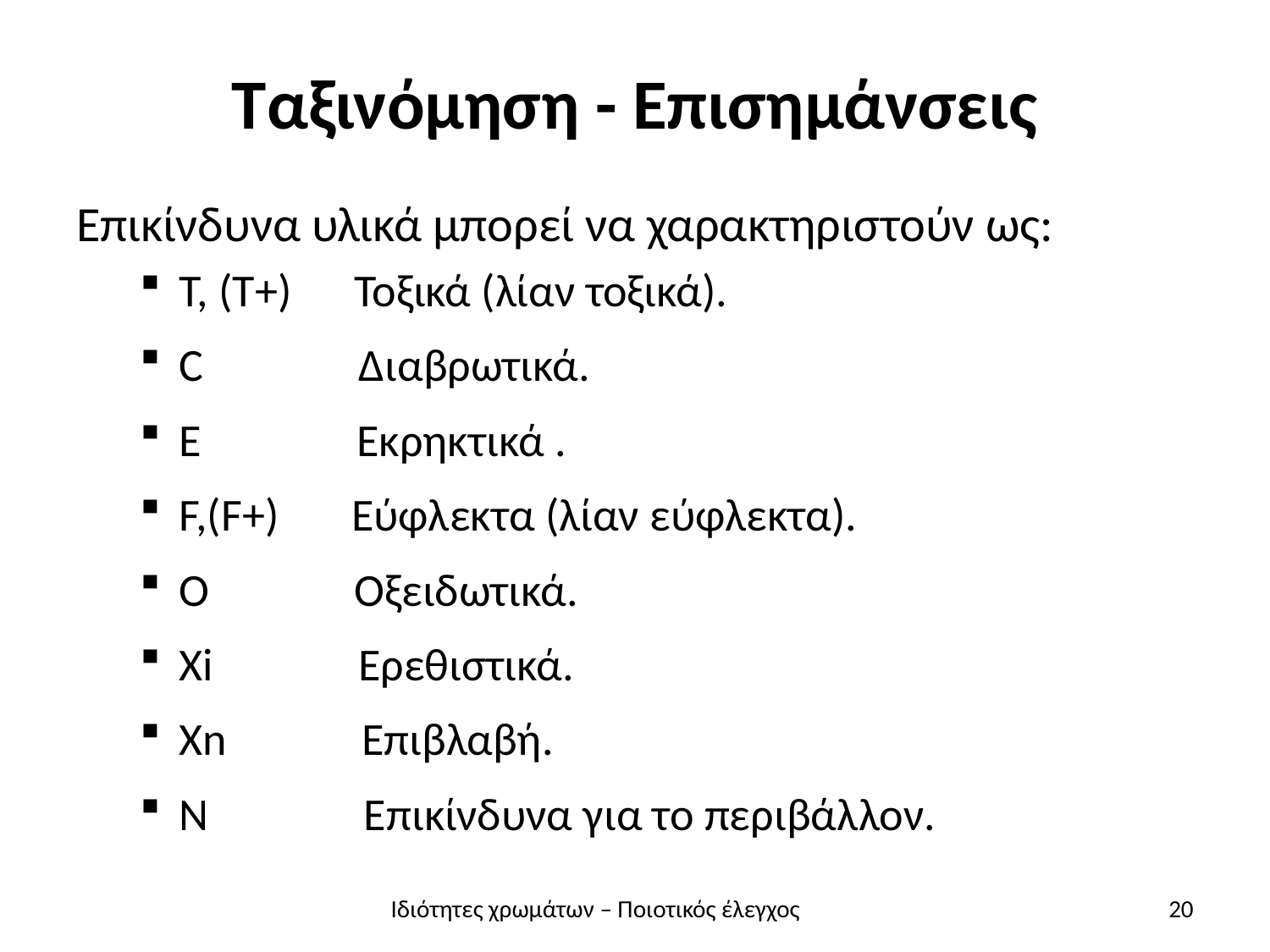

# Ταξινόμηση - Επισημάνσεις
Επικίνδυνα υλικά μπορεί να χαρακτηριστούν ως:
Τ, (Τ+)      Τοξικά (λίαν τοξικά).
C               Διαβρωτικά.
E               Εκρηκτικά .
F,(F+)       Εύφλεκτα (λίαν εύφλεκτα).
O              Οξειδωτικά.
Xi              Ερεθιστικά.
Xn             Επιβλαβή.
N               Επικίνδυνα για το περιβάλλον.

Ιδιότητες χρωμάτων – Ποιοτικός έλεγχος
20